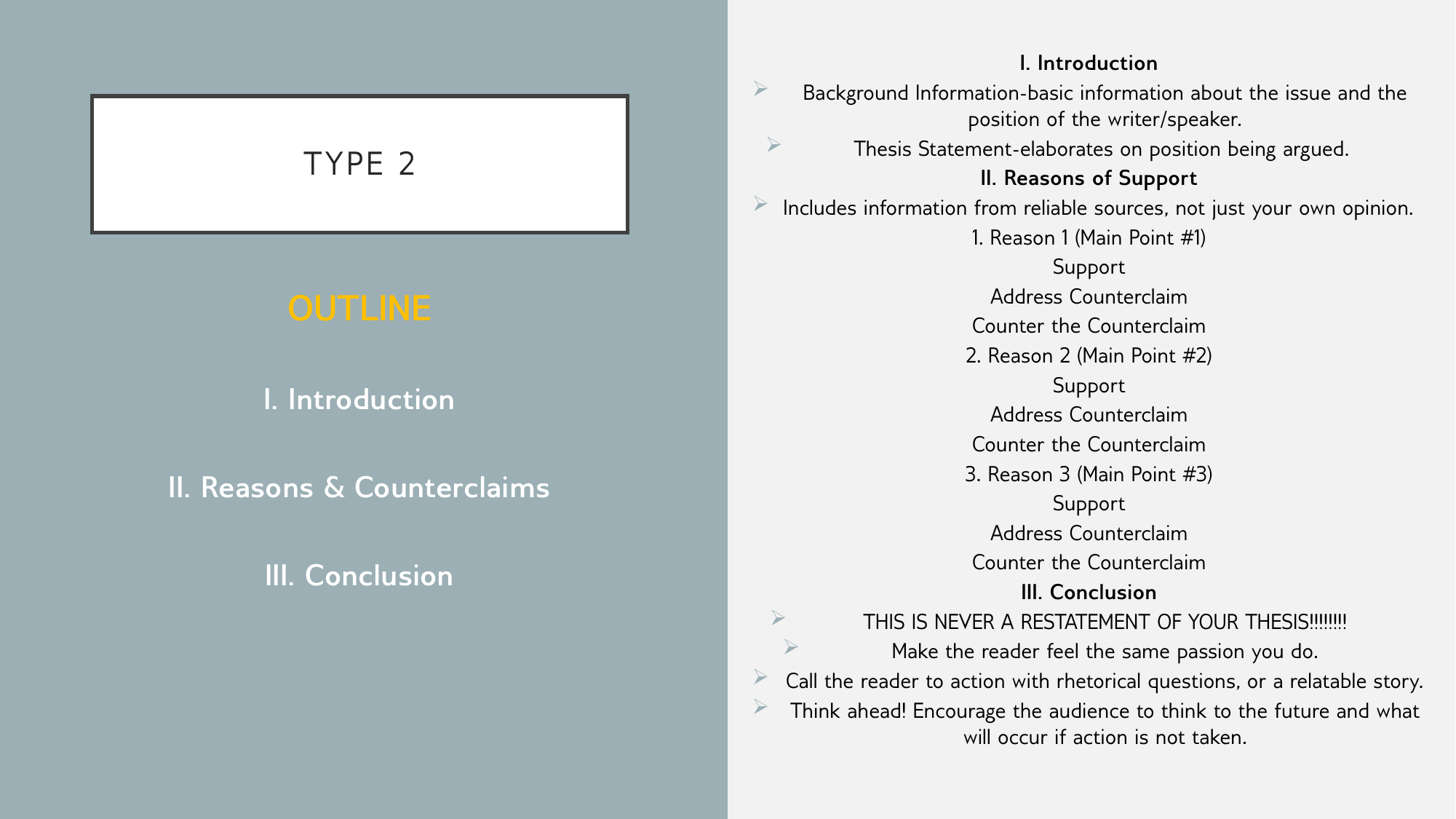

I. Introduction
Background Information-basic information about the issue and the position of the writer/speaker.
Thesis Statement-elaborates on position being argued.
II. Reasons of Support
Includes information from reliable sources, not just your own opinion.
1. Reason 1 (Main Point #1)
Support
Address Counterclaim
Counter the Counterclaim
2. Reason 2 (Main Point #2)
Support
Address Counterclaim
Counter the Counterclaim
3. Reason 3 (Main Point #3)
Support
Address Counterclaim
Counter the Counterclaim
III. Conclusion
THIS IS NEVER A RESTATEMENT OF YOUR THESIS!!!!!!!!
Make the reader feel the same passion you do.
Call the reader to action with rhetorical questions, or a relatable story.
Think ahead! Encourage the audience to think to the future and what will occur if action is not taken.

# Type 2
OUTLINE
I. Introduction
II. Reasons & Counterclaims
III. Conclusion